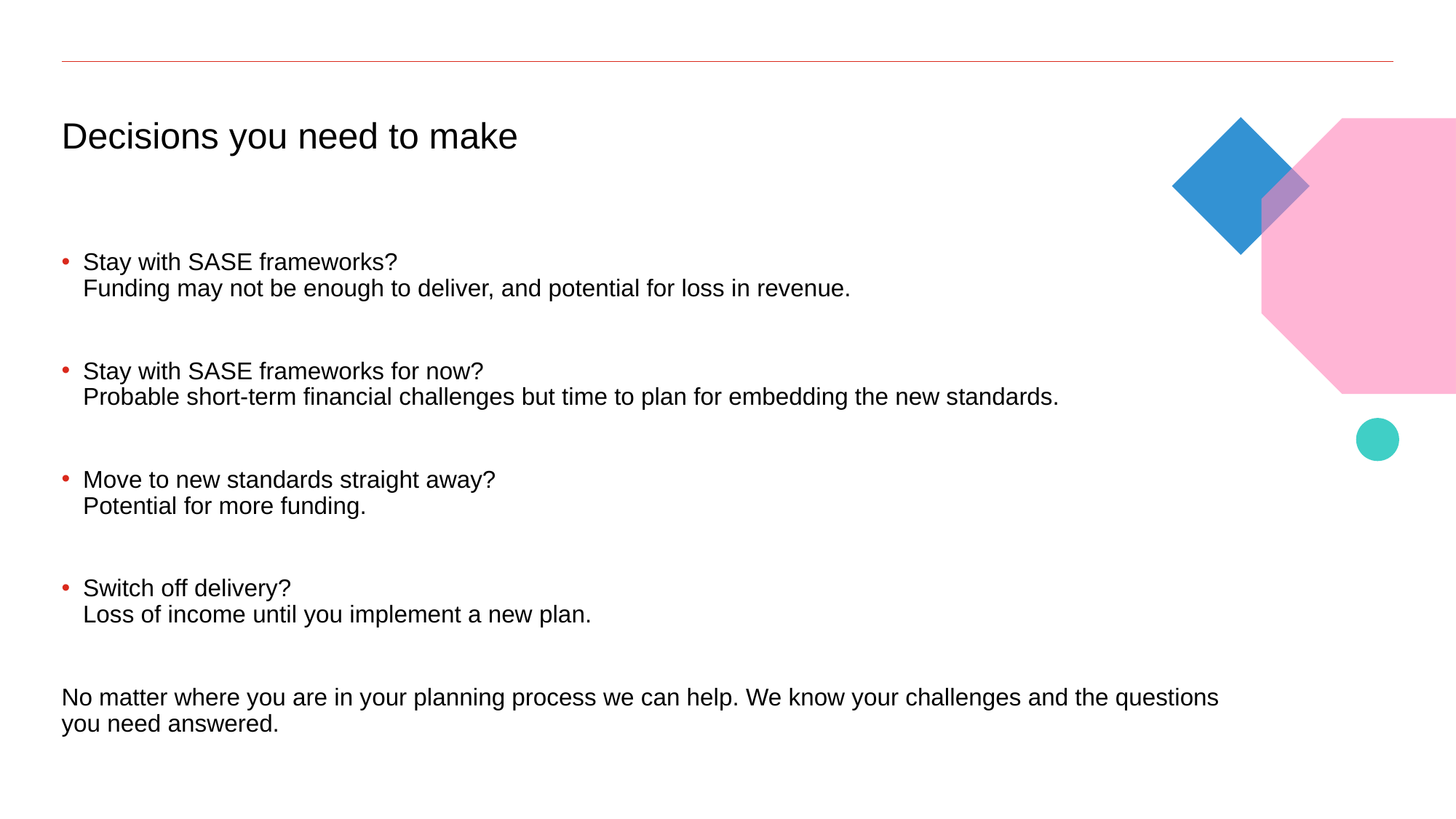

# Decisions you need to make
Stay with SASE frameworks?
Funding may not be enough to deliver, and potential for loss in revenue.

Stay with SASE frameworks for now?
Probable short-term financial challenges but time to plan for embedding the new standards.

Move to new standards straight away?
Potential for more funding.

Switch off delivery?
Loss of income until you implement a new plan.

No matter where you are in your planning process we can help. We know your challenges and the questions you need answered.